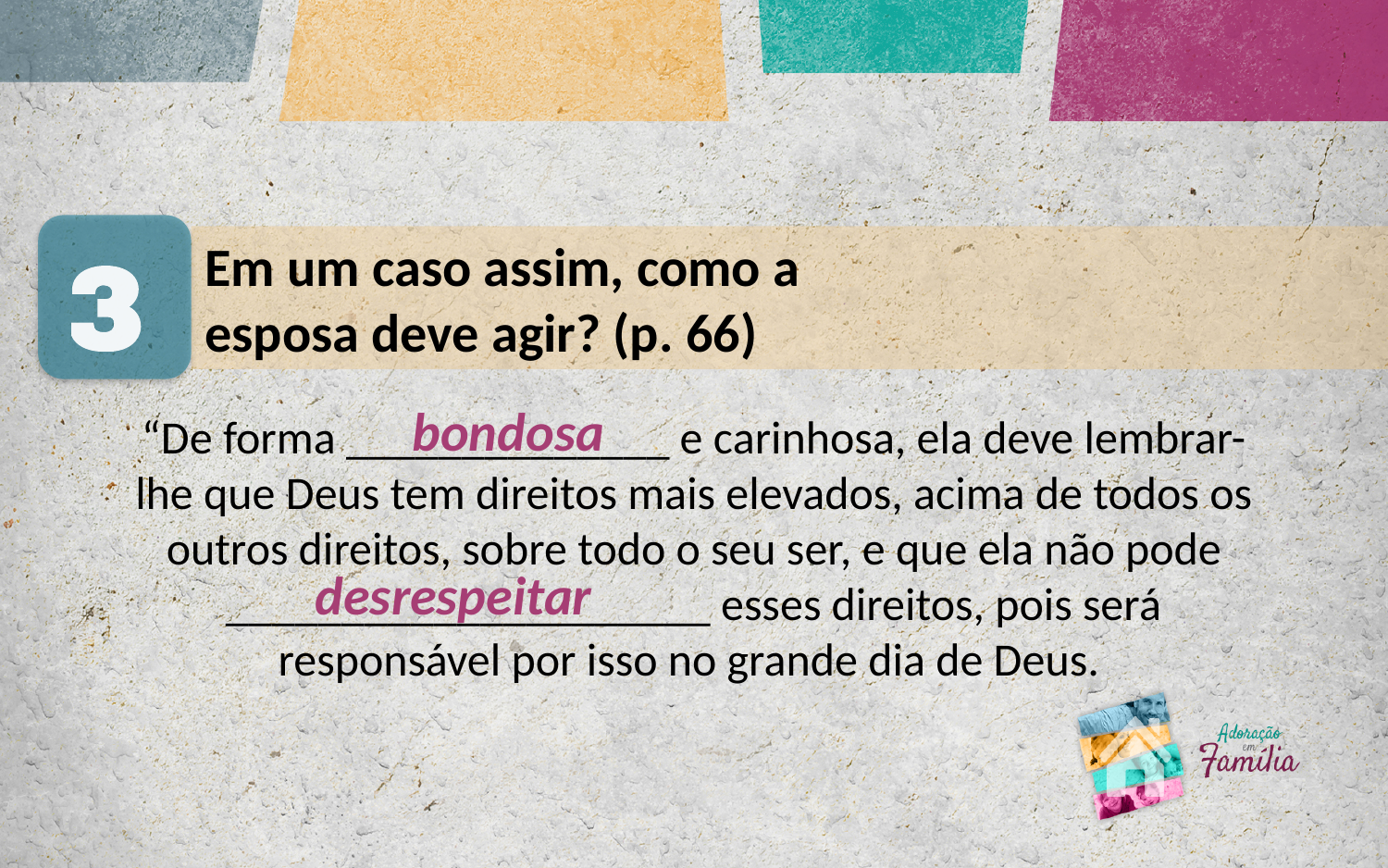

3
Em um caso assim, como a
esposa deve agir? (p. 66)
bondosa
“De forma ______________ e carinhosa, ela deve lembrar-lhe que Deus tem direitos mais elevados, acima de todos os outros direitos, sobre todo o seu ser, e que ela não pode _____________________ esses direitos, pois será responsável por isso no grande dia de Deus.
desrespeitar